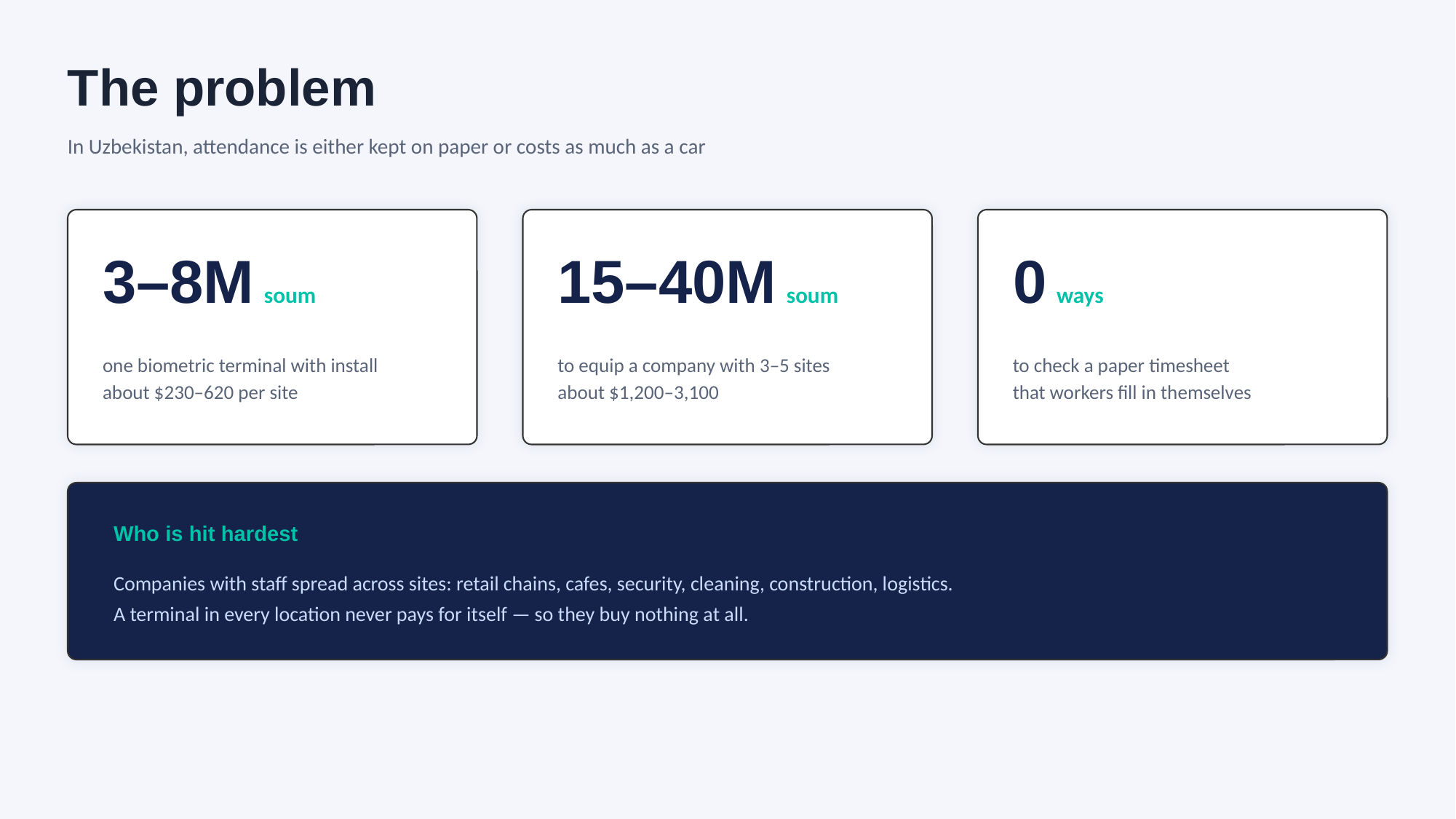

The problem
In Uzbekistan, attendance is either kept on paper or costs as much as a car

3–8M  soum
15–40M  soum
0  ways
one biometric terminal with install
about $230–620 per site
to equip a company with 3–5 sites
about $1,200–3,100
to check a paper timesheet
that workers fill in themselves

Who is hit hardest
Companies with staff spread across sites: retail chains, cafes, security, cleaning, construction, logistics.
A terminal in every location never pays for itself — so they buy nothing at all.